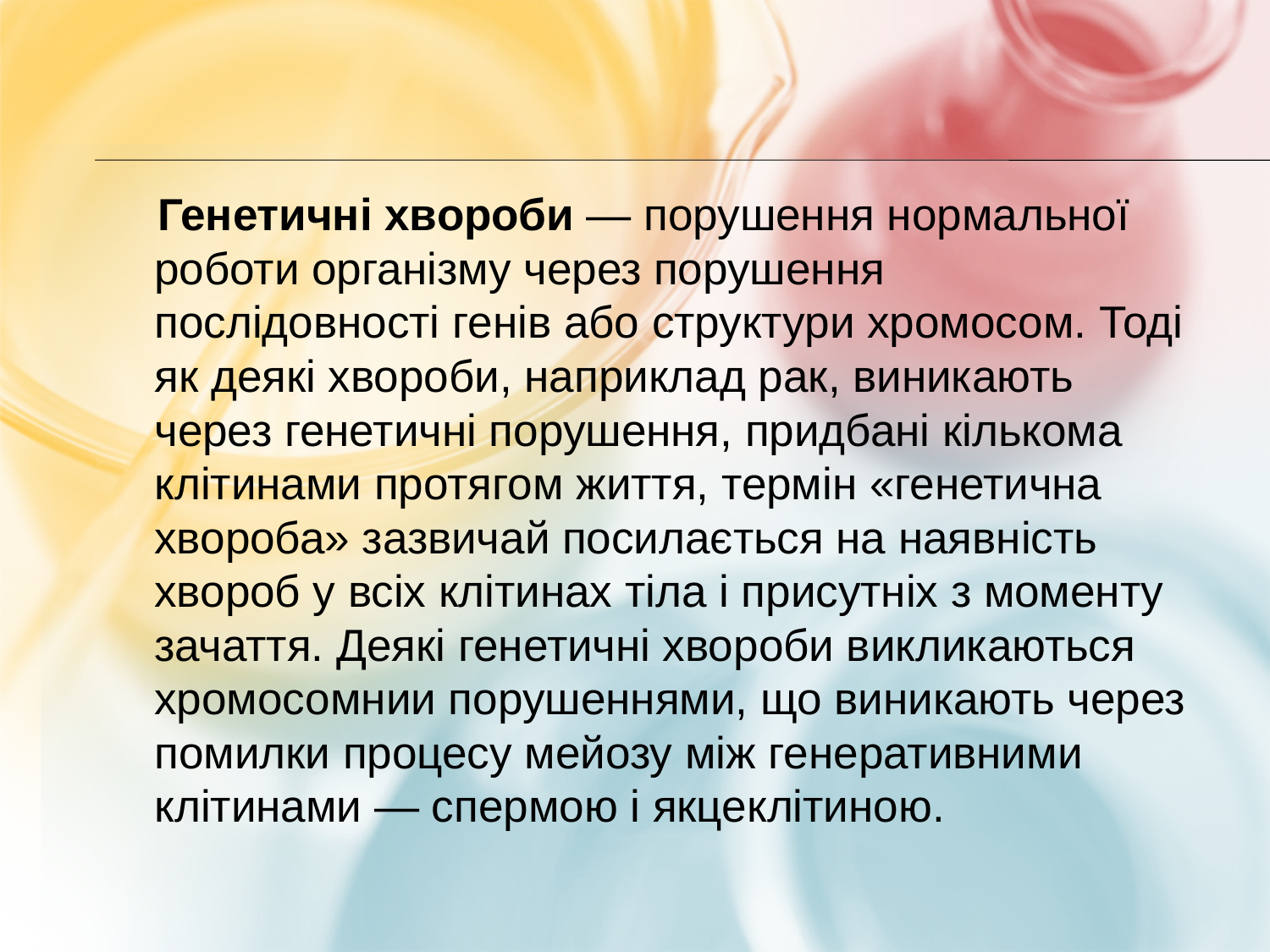

#
    Генетичні хвороби — порушення нормальної роботи організму через порушення послідовності генів або структури хромосом. Тоді як деякі хвороби, наприклад рак, виникають через генетичні порушення, придбані кількома клітинами протягом життя, термін «генетична хвороба» зазвичай посилається на наявність хвороб у всіх клітинах тіла і присутніх з моменту зачаття. Деякі генетичні хвороби викликаються хромосомнии порушеннями, що виникають через помилки процесу мейозу між генеративними клітинами — спермою і якцеклітиною.